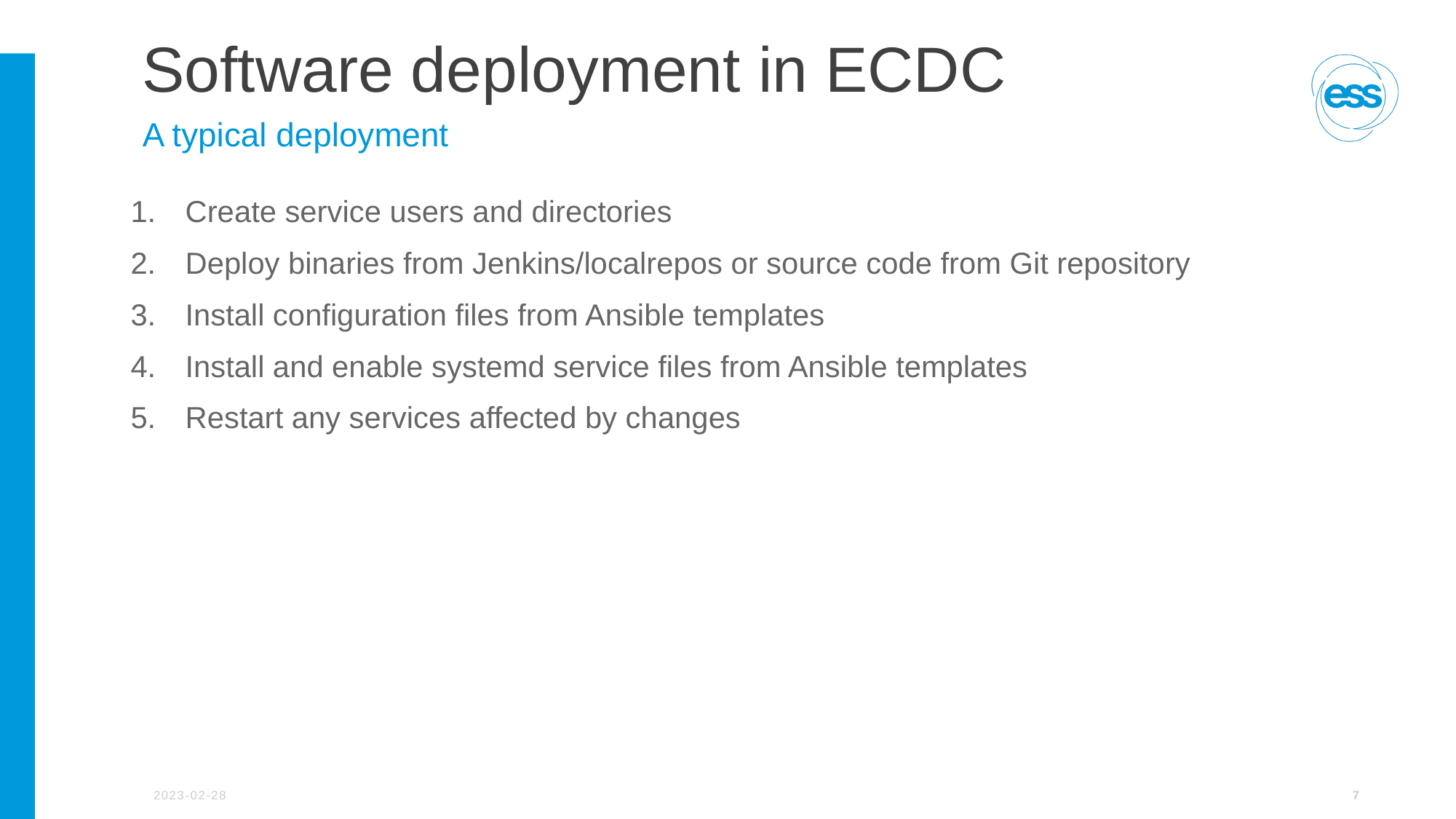

# Software deployment in ECDC
A typical deployment
Create service users and directories
Deploy binaries from Jenkins/localrepos or source code from Git repository
Install configuration files from Ansible templates
Install and enable systemd service files from Ansible templates
Restart any services affected by changes

2023-02-28
7